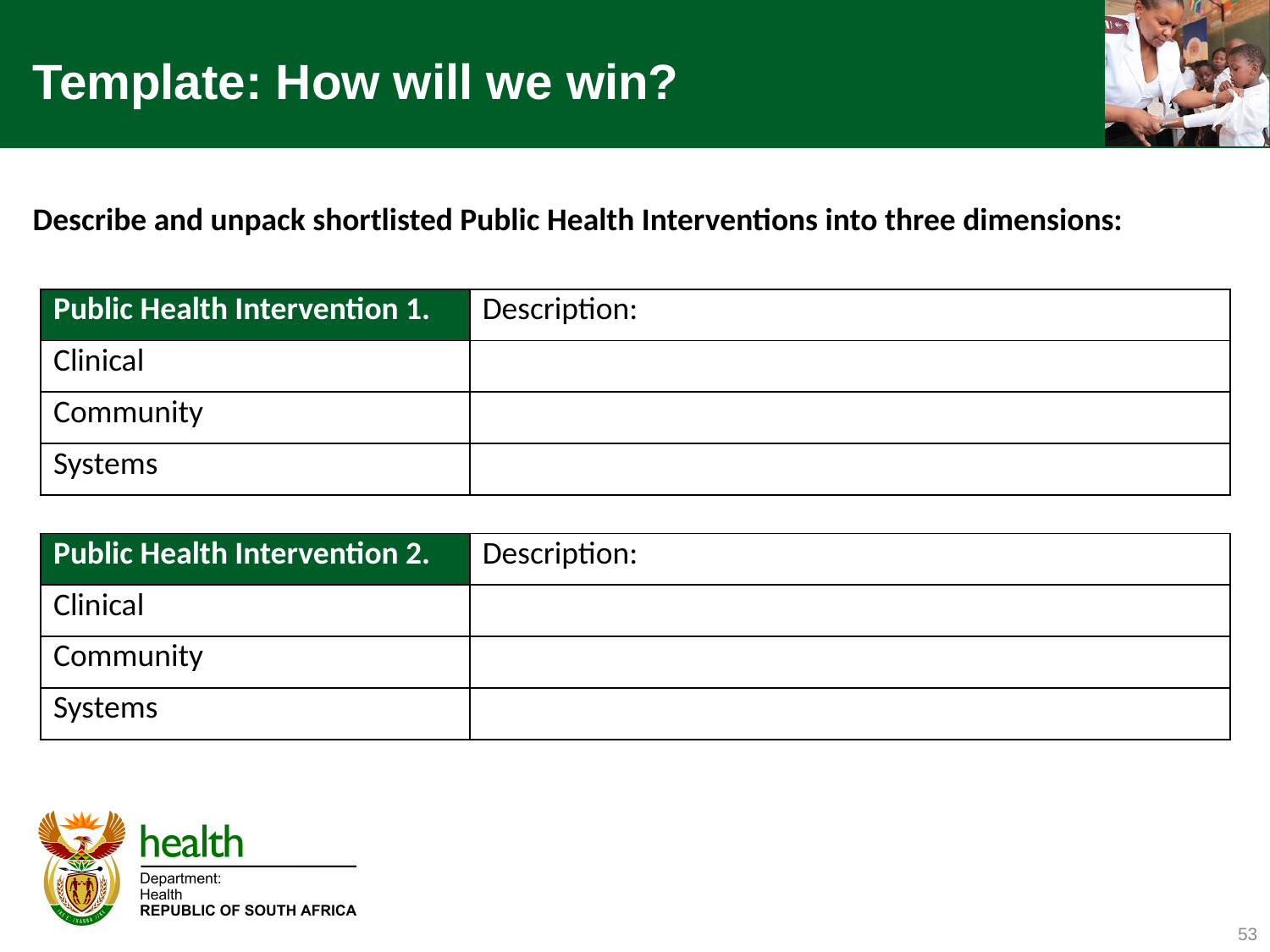

# Template: How will we win?
Describe and unpack shortlisted Public Health Interventions into three dimensions:
| Public Health Intervention 1. | Description: |
| --- | --- |
| Clinical |  |
| Community |  |
| Systems |  |
| Public Health Intervention 2. | Description: |
| --- | --- |
| Clinical |  |
| Community |  |
| Systems |  |
53